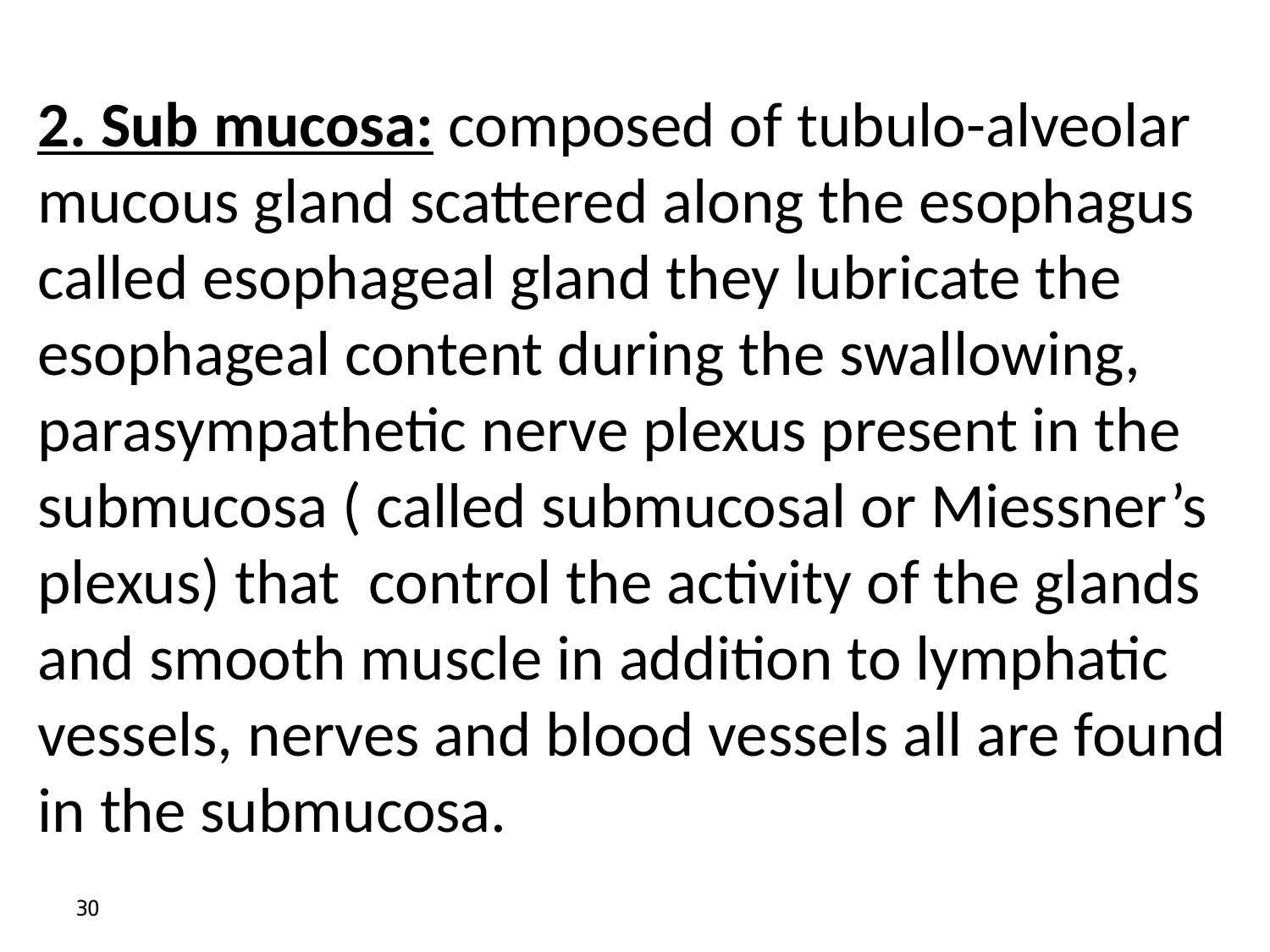

2. Sub mucosa: composed of tubulo-alveolar mucous gland scattered along the esophagus called esophageal gland they lubricate the esophageal content during the swallowing, parasympathetic nerve plexus present in the submucosa ( called submucosal or Miessner’s  plexus) that  control the activity of the glands and smooth muscle in addition to lymphatic vessels, nerves and blood vessels all are found in the submucosa.
30